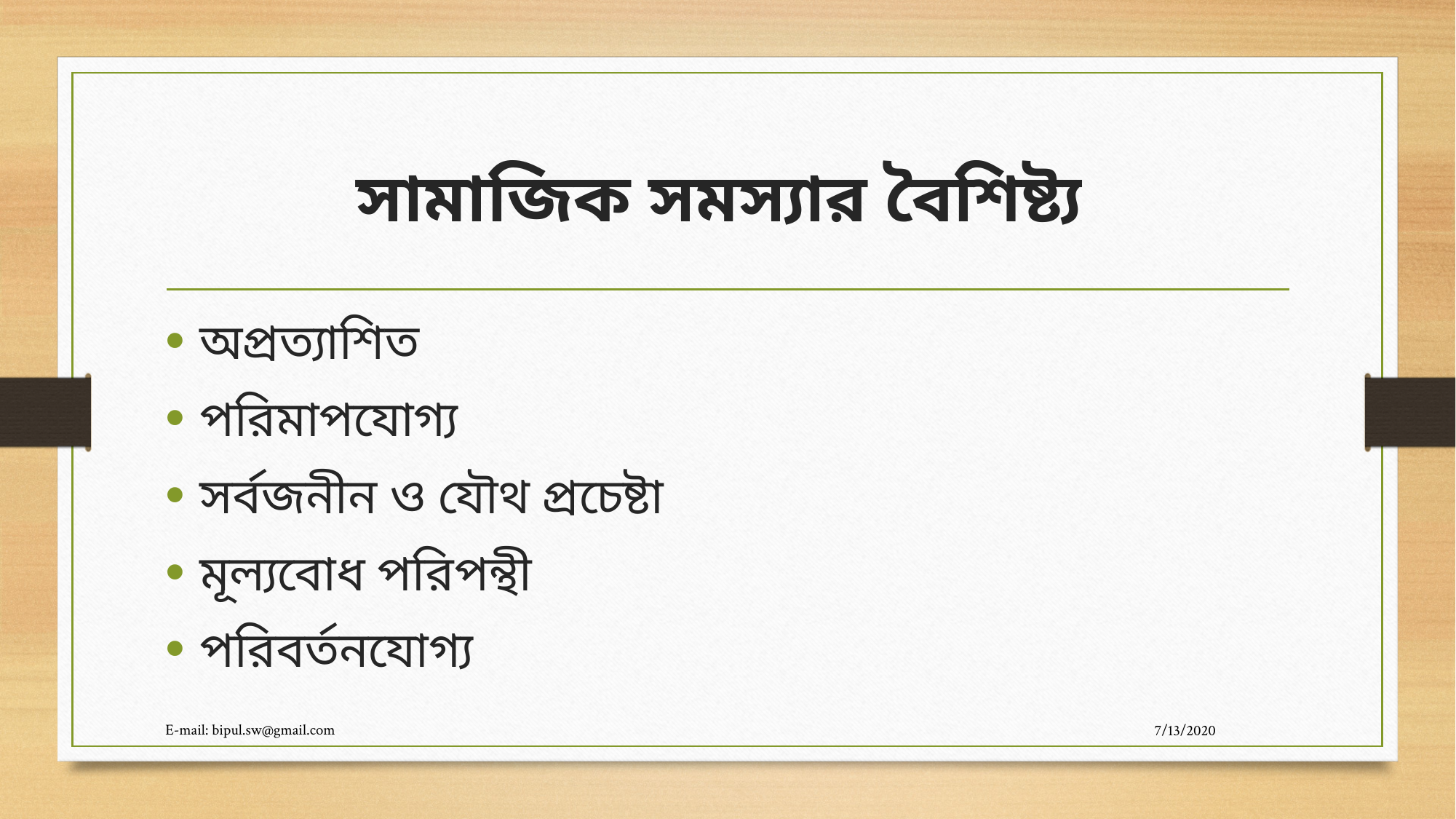

# সামাজিক সমস্যার বৈশিষ্ট্য
অপ্রত্যাশিত
পরিমাপযোগ্য
সর্বজনীন ও যৌথ প্রচেষ্টা
মূল্যবোধ পরিপন্থী
পরিবর্তনযোগ্য

E-mail: bipul.sw@gmail.com
7/13/2020